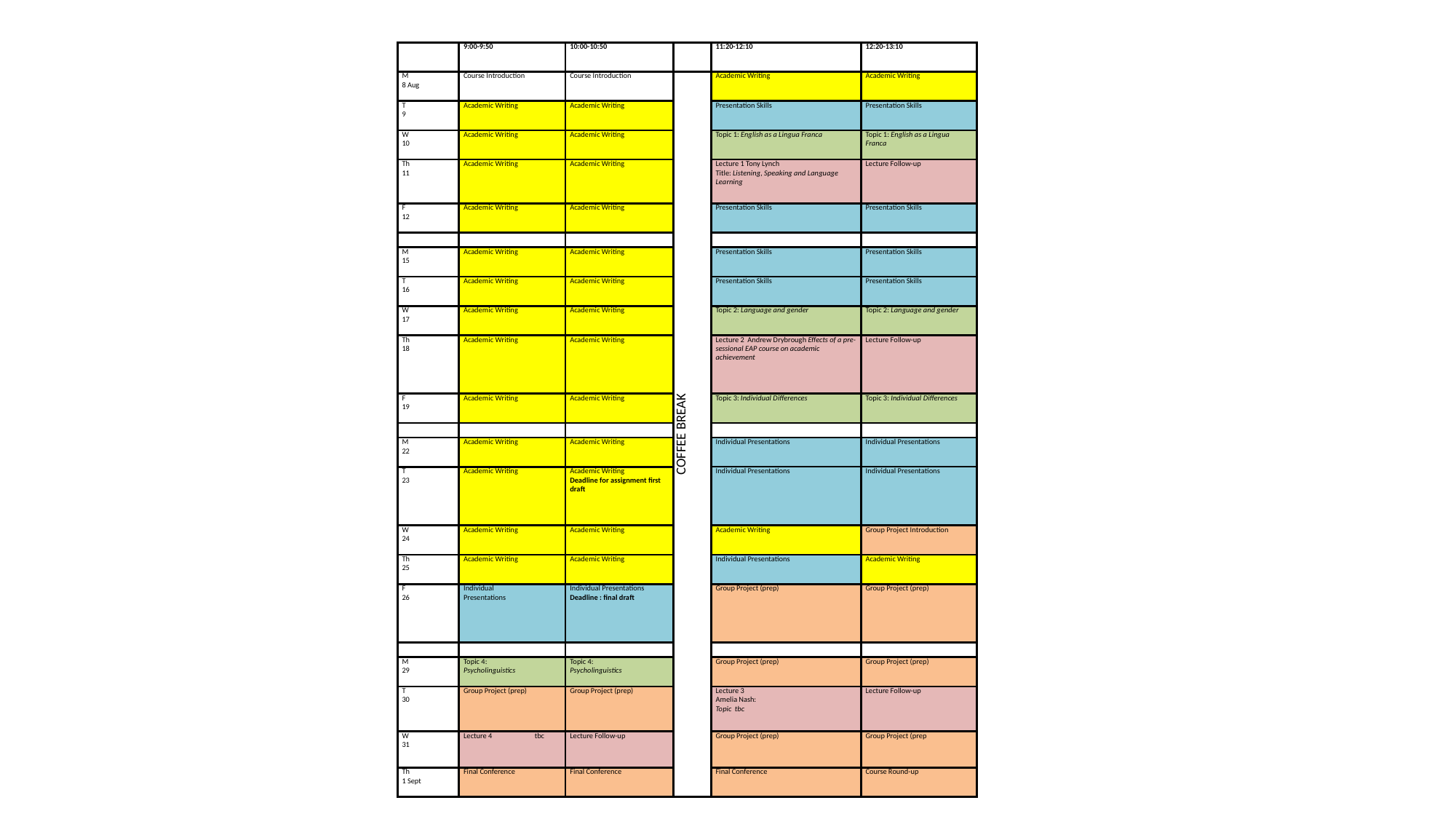

|  | 9:00-9:50 | 10:00-10:50 |  | 11:20-12:10 | 12:20-13:10 |
| --- | --- | --- | --- | --- | --- |
| M 8 Aug | Course Introduction | Course Introduction | COFFEE BREAK | Academic Writing | Academic Writing |
| T 9 | Academic Writing | Academic Writing |  | Presentation Skills | Presentation Skills |
| W 10 | Academic Writing | Academic Writing |  | Topic 1: English as a Lingua Franca | Topic 1: English as a Lingua Franca |
| Th 11 | Academic Writing | Academic Writing |  | Lecture 1 Tony Lynch Title: Listening, Speaking and Language Learning | Lecture Follow-up |
| F 12 | Academic Writing | Academic Writing |  | Presentation Skills | Presentation Skills |
|  |  |  |  |  |  |
| M 15 | Academic Writing | Academic Writing |  | Presentation Skills | Presentation Skills |
| T 16 | Academic Writing | Academic Writing |  | Presentation Skills | Presentation Skills |
| W 17 | Academic Writing | Academic Writing |  | Topic 2: Language and gender | Topic 2: Language and gender |
| Th 18 | Academic Writing | Academic Writing |  | Lecture 2 Andrew Drybrough Effects of a pre-sessional EAP course on academic achievement | Lecture Follow-up |
| F 19 | Academic Writing | Academic Writing |  | Topic 3: Individual Differences | Topic 3: Individual Differences |
|  |  |  |  |  |  |
| M 22 | Academic Writing | Academic Writing |  | Individual Presentations | Individual Presentations |
| T 23 | Academic Writing | Academic Writing Deadline for assignment first draft |  | Individual Presentations | Individual Presentations |
| W 24 | Academic Writing | Academic Writing |  | Academic Writing | Group Project Introduction |
| Th 25 | Academic Writing | Academic Writing |  | Individual Presentations | Academic Writing |
| F 26 | Individual Presentations | Individual Presentations Deadline : final draft |  | Group Project (prep) | Group Project (prep) |
|  |  |  |  |  |  |
| M 29 | Topic 4: Psycholinguistics | Topic 4: Psycholinguistics |  | Group Project (prep) | Group Project (prep) |
| T 30 | Group Project (prep) | Group Project (prep) |  | Lecture 3 Amelia Nash: Topic tbc | Lecture Follow-up |
| W 31 | Lecture 4 tbc | Lecture Follow-up |  | Group Project (prep) | Group Project (prep |
| Th 1 Sept | Final Conference | Final Conference |  | Final Conference | Course Round-up |